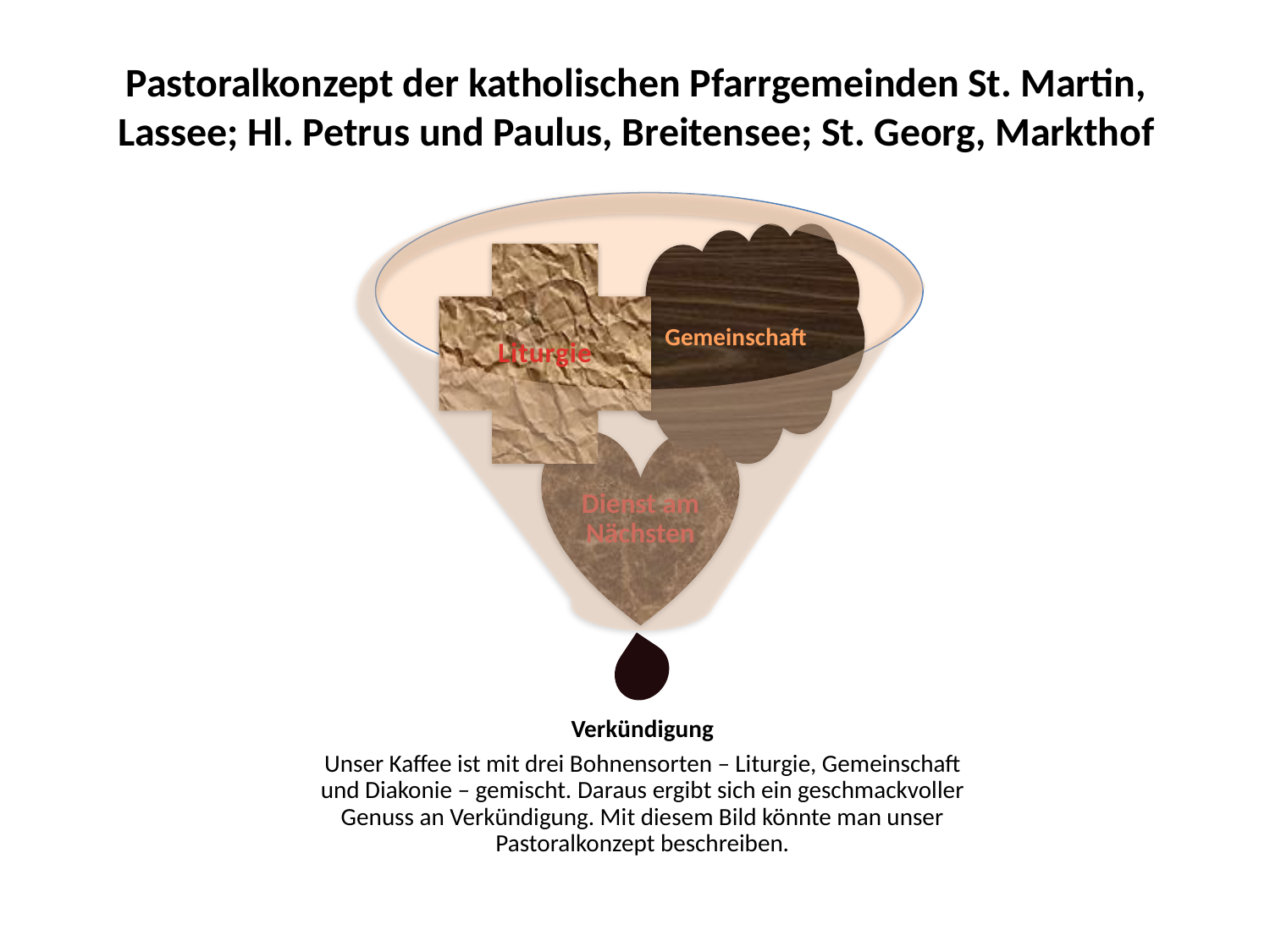

# Pastoralkonzept der katholischen Pfarrgemeinden St. Martin, Lassee; Hl. Petrus und Paulus, Breitensee; St. Georg, Markthof
Verkündigung
Unser Kaffee ist mit drei Bohnensorten – Liturgie, Gemeinschaft und Diakonie – gemischt. Daraus ergibt sich ein geschmackvoller Genuss an Verkündigung. Mit diesem Bild könnte man unser Pastoralkonzept beschreiben.
Dienst am Nächsten
Gemeinschaft
Liturgie